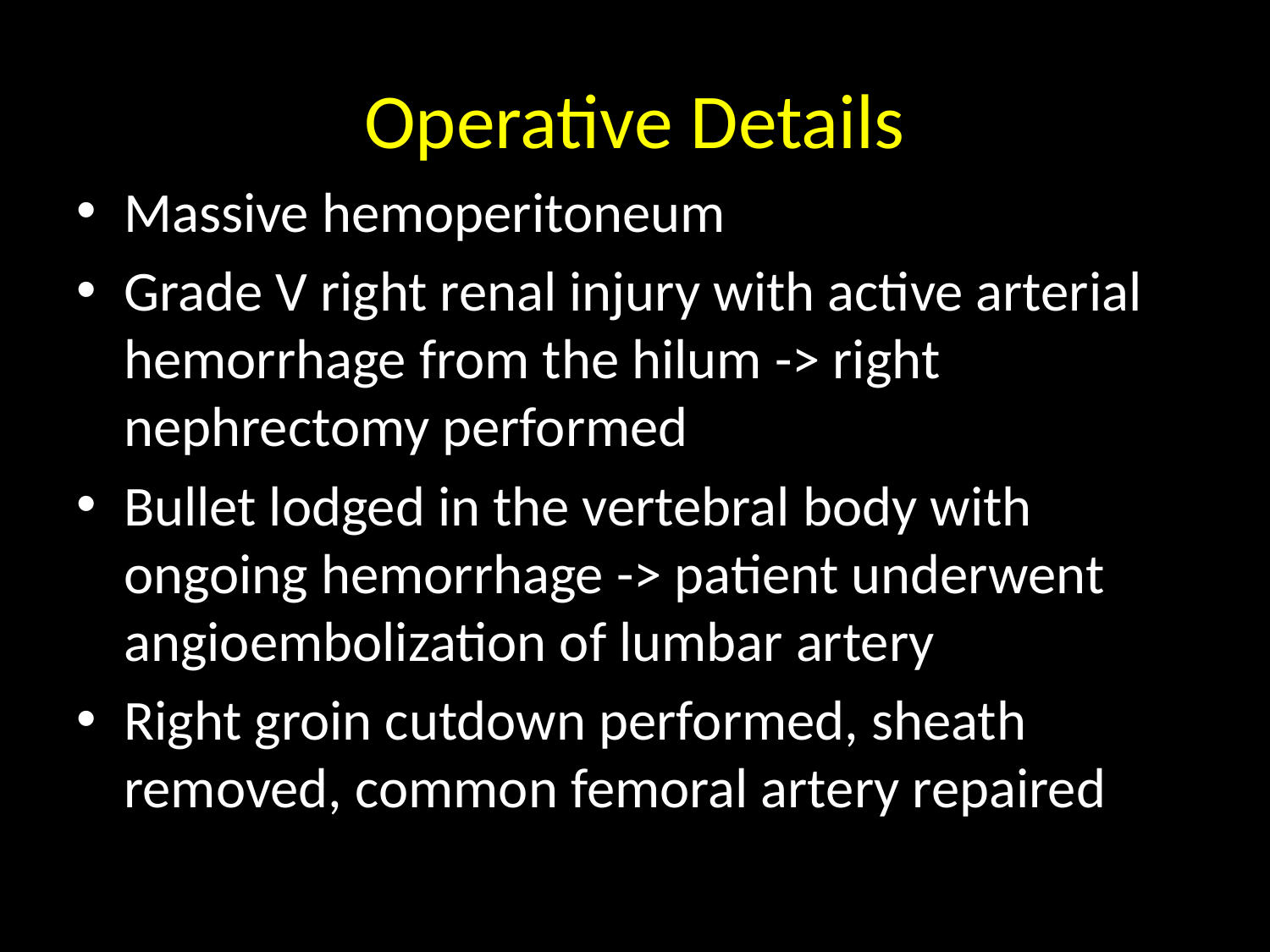

# Operative Details
Massive hemoperitoneum
Grade V right renal injury with active arterial hemorrhage from the hilum -> right nephrectomy performed
Bullet lodged in the vertebral body with ongoing hemorrhage -> patient underwent angioembolization of lumbar artery
Right groin cutdown performed, sheath removed, common femoral artery repaired